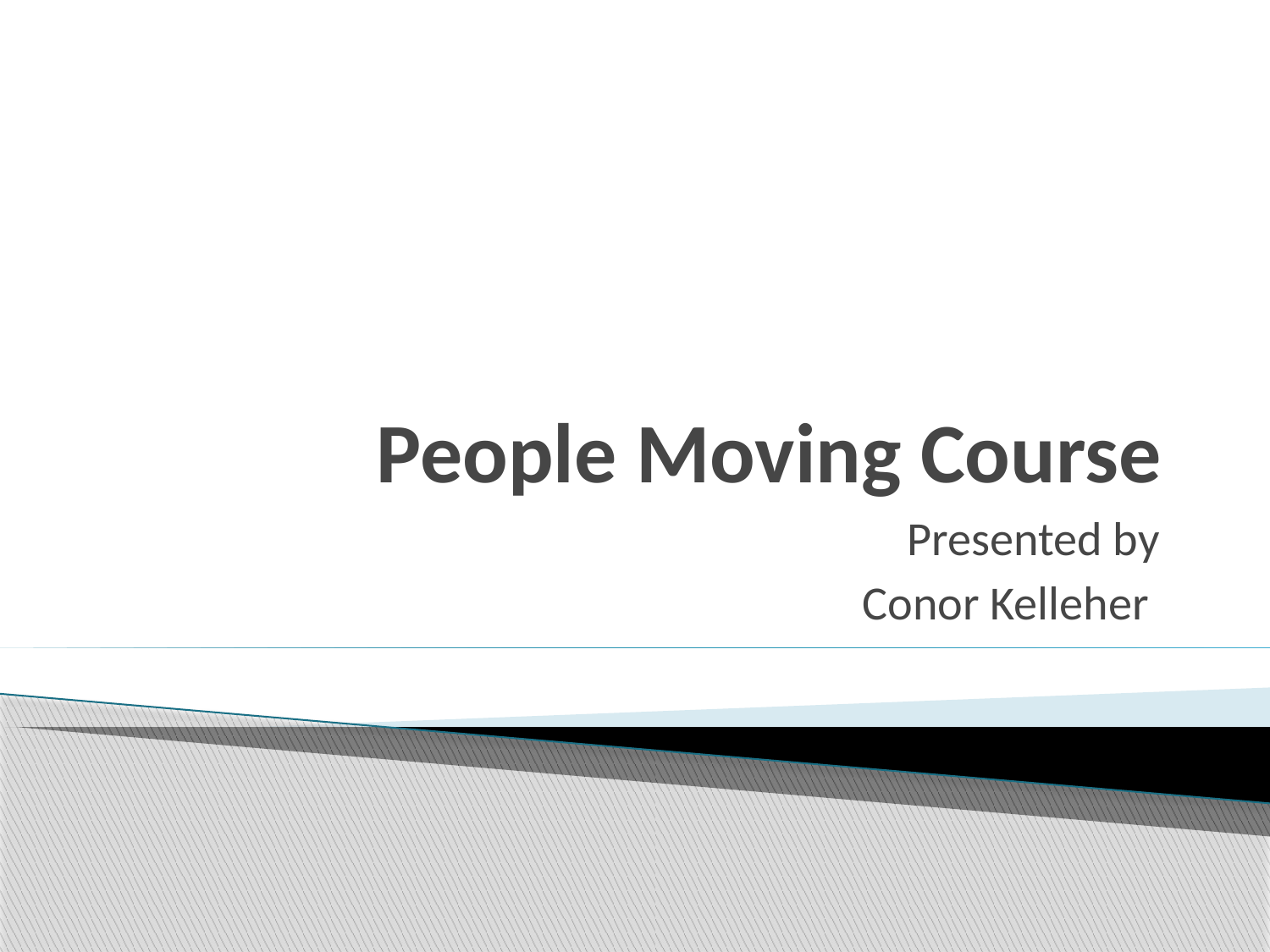

# People Moving Course
Presented by
 Conor Kelleher